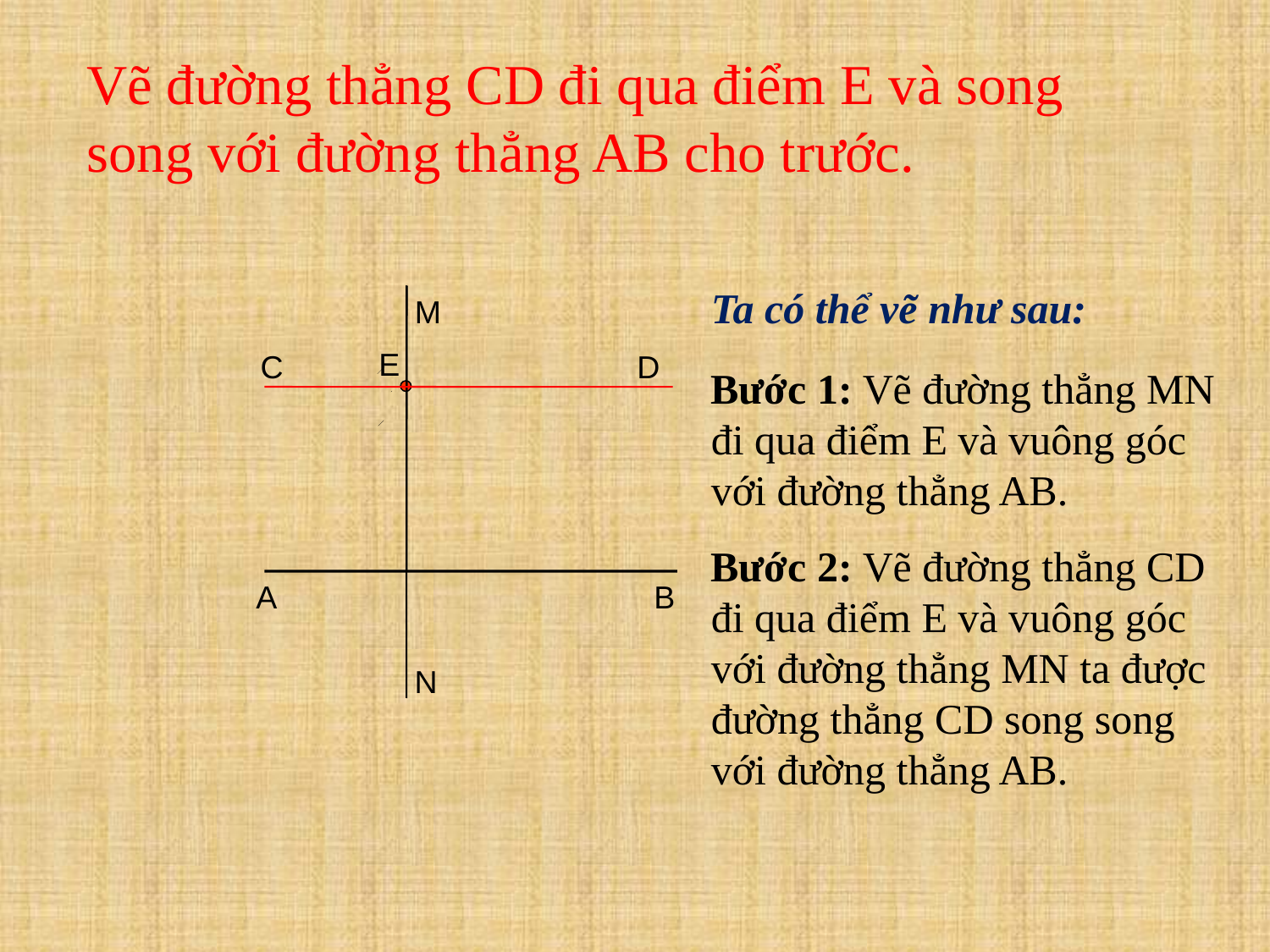

Vẽ đường thẳng CD đi qua điểm E và song song với đường thẳng AB cho trước.
Ta có thể vẽ như sau:

Bước 1: Vẽ đường thẳng MN đi qua điểm E và vuông góc với đường thẳng AB.

Bước 2: Vẽ đường thẳng CD đi qua điểm E và vuông góc với đường thẳng MN ta được đường thẳng CD song song với đường thẳng AB.
M

E
C
D

A

B
N